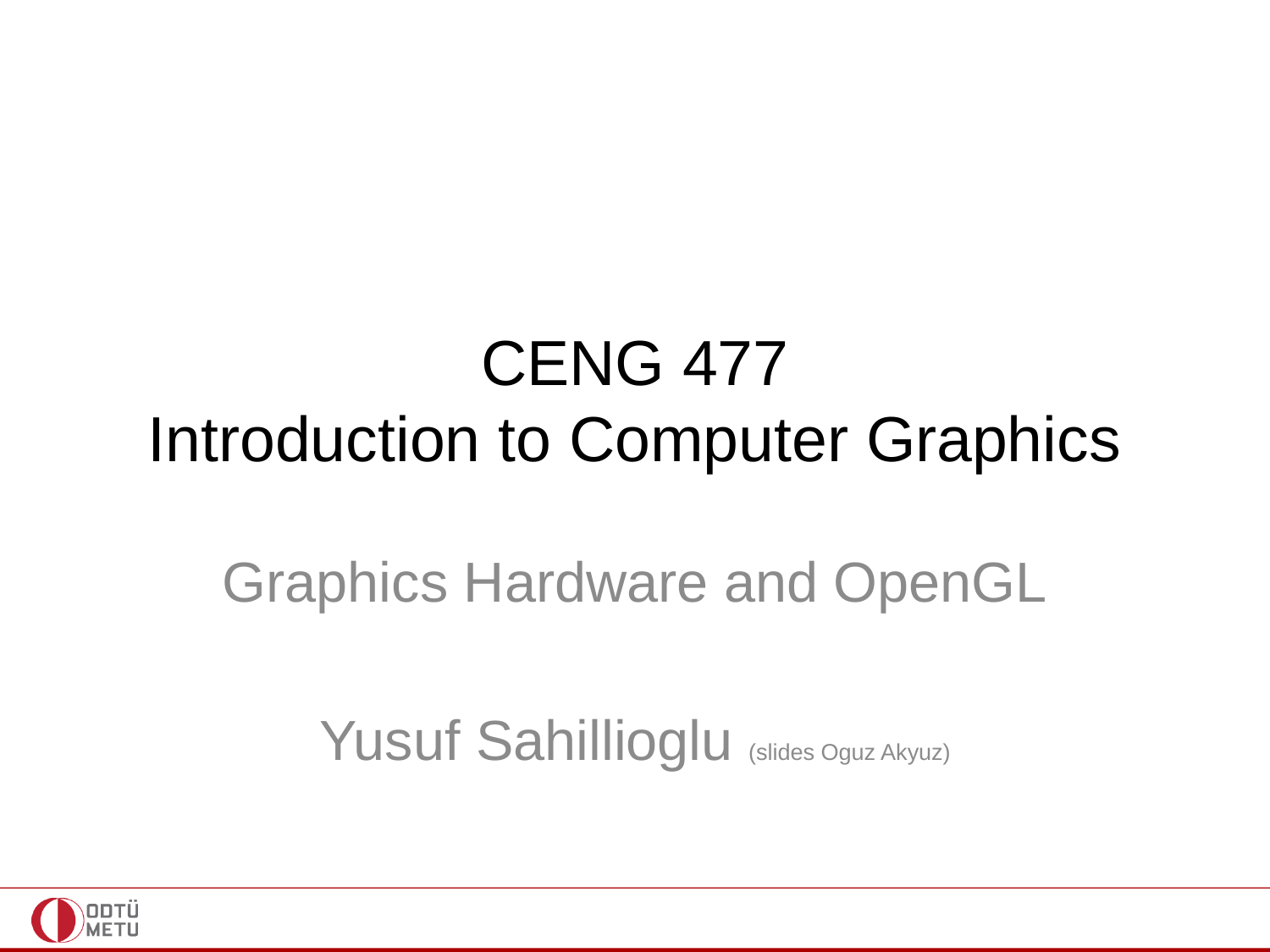

# CENG 477 Introduction to Computer Graphics
Graphics Hardware and OpenGL

Yusuf Sahillioglu (slides Oguz Akyuz)